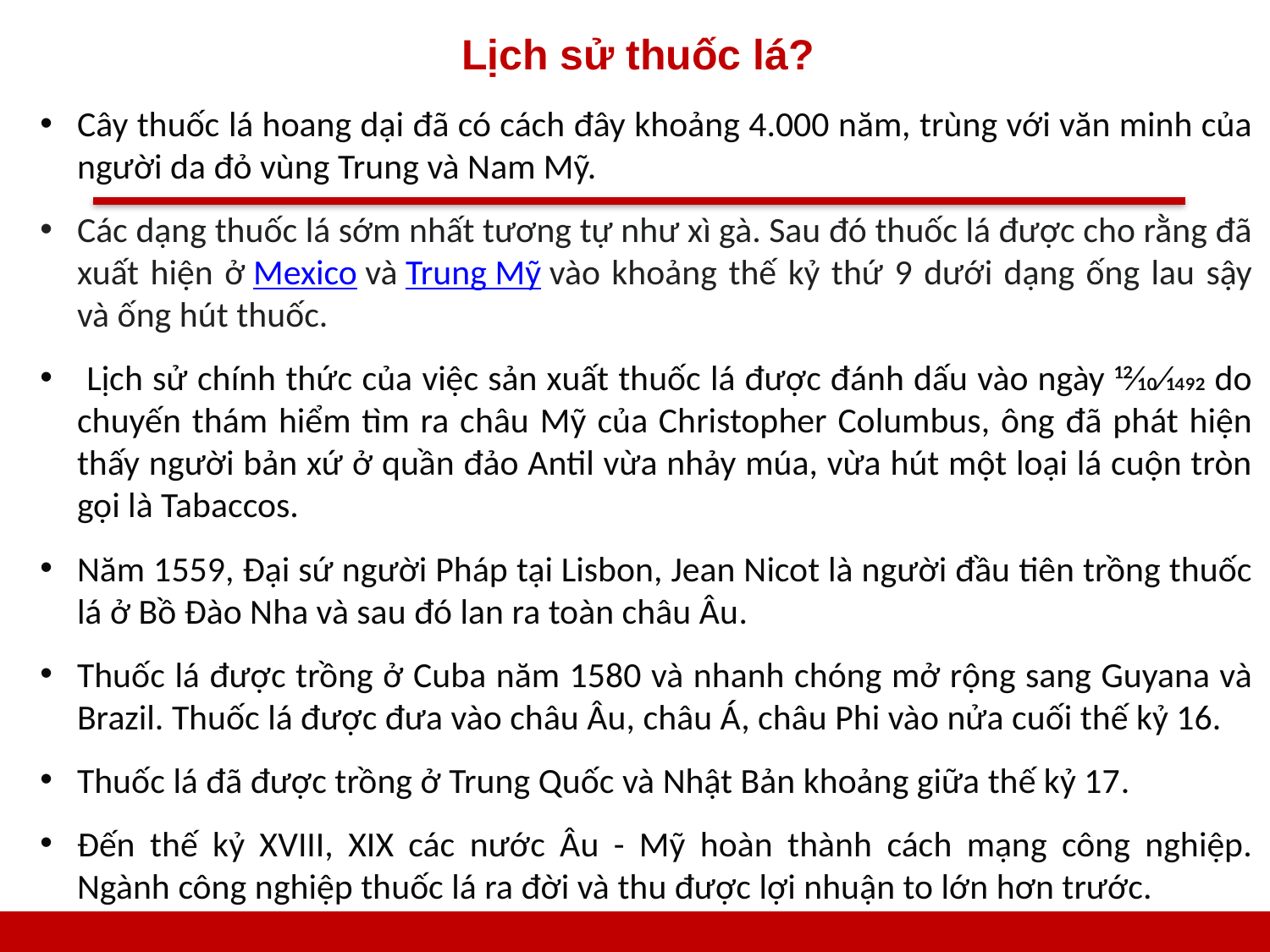

# Lịch sử thuốc lá?
Cây thuốc lá hoang dại đã có cách đây khoảng 4.000 năm, trùng với văn minh của người da đỏ vùng Trung và Nam Mỹ.
Các dạng thuốc lá sớm nhất tương tự như xì gà. Sau đó thuốc lá được cho rằng đã xuất hiện ở Mexico và Trung Mỹ vào khoảng thế kỷ thứ 9 dưới dạng ống lau sậy và ống hút thuốc.
 Lịch sử chính thức của việc sản xuất thuốc lá được đánh dấu vào ngày 12⁄10⁄1492 do chuyến thám hiểm tìm ra châu Mỹ của Christopher Columbus, ông đã phát hiện thấy người bản xứ ở quần đảo Antil vừa nhảy múa, vừa hút một loại lá cuộn tròn gọi là Tabaccos.
Năm 1559, Đại sứ người Pháp tại Lisbon, Jean Nicot là người đầu tiên trồng thuốc lá ở Bồ Đào Nha và sau đó lan ra toàn châu Âu.
Thuốc lá được trồng ở Cuba năm 1580 và nhanh chóng mở rộng sang Guyana và Brazil. Thuốc lá được đưa vào châu Âu, châu Á, châu Phi vào nửa cuối thế kỷ 16.
Thuốc lá đã được trồng ở Trung Quốc và Nhật Bản khoảng giữa thế kỷ 17.
Đến thế kỷ XVIII, XIX các nước Âu - Mỹ hoàn thành cách mạng công nghiệp. Ngành công nghiệp thuốc lá ra đời và thu được lợi nhuận to lớn hơn trước.